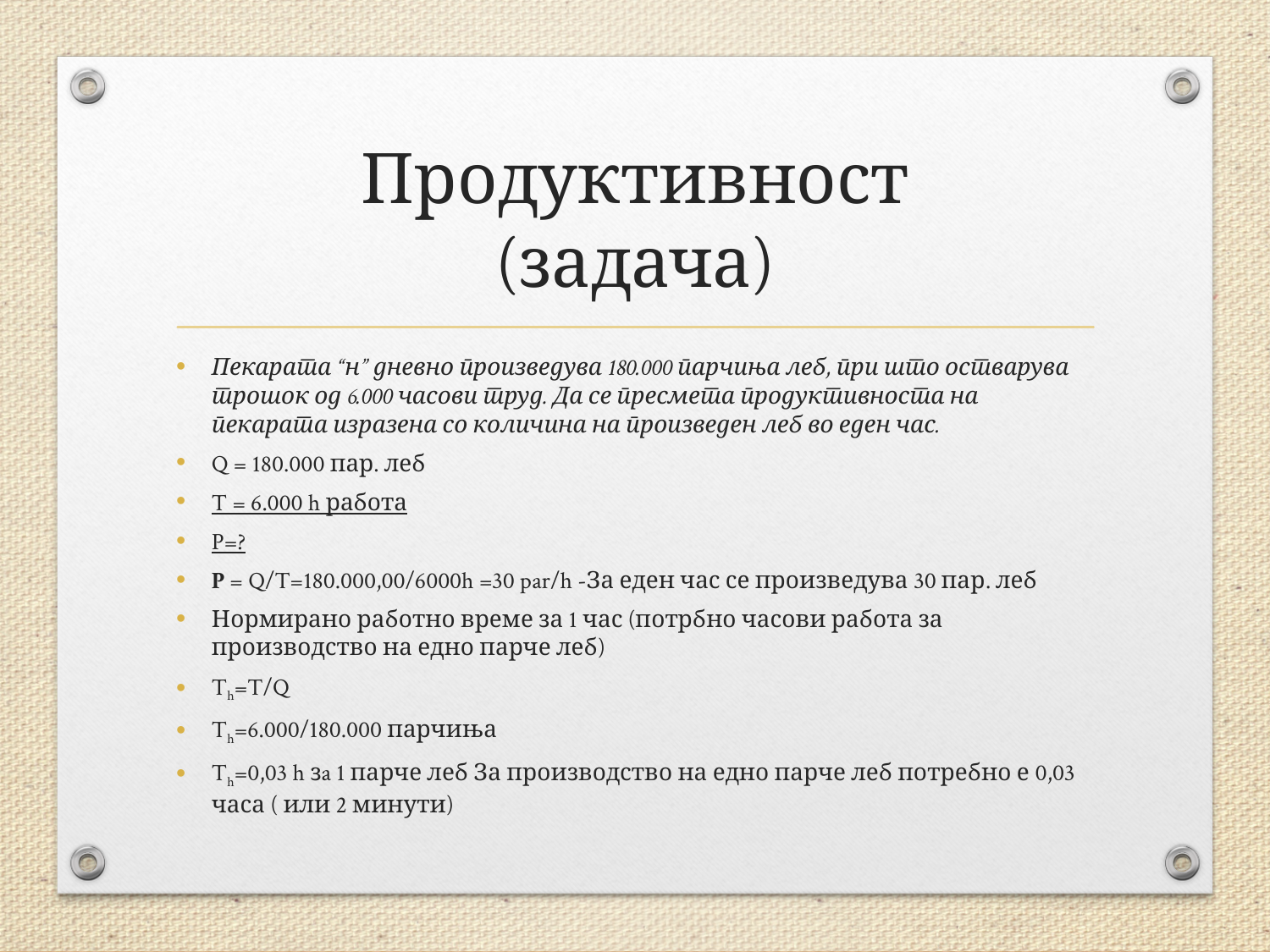

# Продуктивност (задача)
Пекарата “н” дневно произведува 180.000 парчиња леб, при што остварува трошок од 6.000 часови труд. Да се пресмета продуктивноста на пекарата изразена со количина на произведен леб во еден час.
Q = 180.000 пар. леб
T = 6.000 h работа
P=?
P = Q/T=180.000,00/6000h =30 par/h -За еден час се произведува 30 пар. леб
Нормирано работно време за 1 час (потрбно часови работа за производство на едно парче леб)
Th=T/Q
Th=6.000/180.000 парчиња
Th=0,03 h зa 1 парче леб За производство на едно парче леб потребно е 0,03 часа ( или 2 минути)